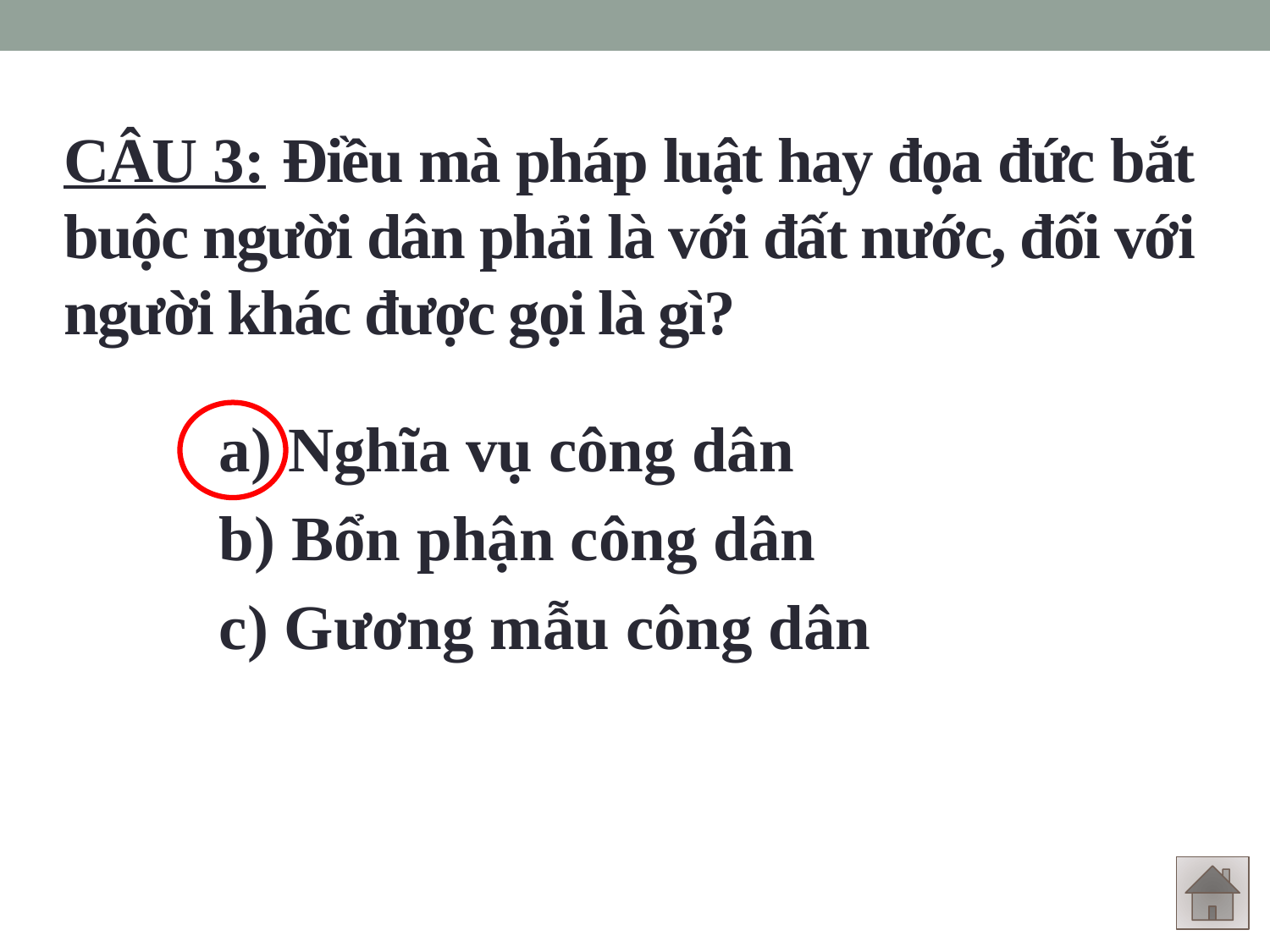

# CÂU 3: Điều mà pháp luật hay đọa đức bắt buộc người dân phải là với đất nước, đối với người khác được gọi là gì?
a) Nghĩa vụ công dân
b) Bổn phận công dân
c) Gương mẫu công dân